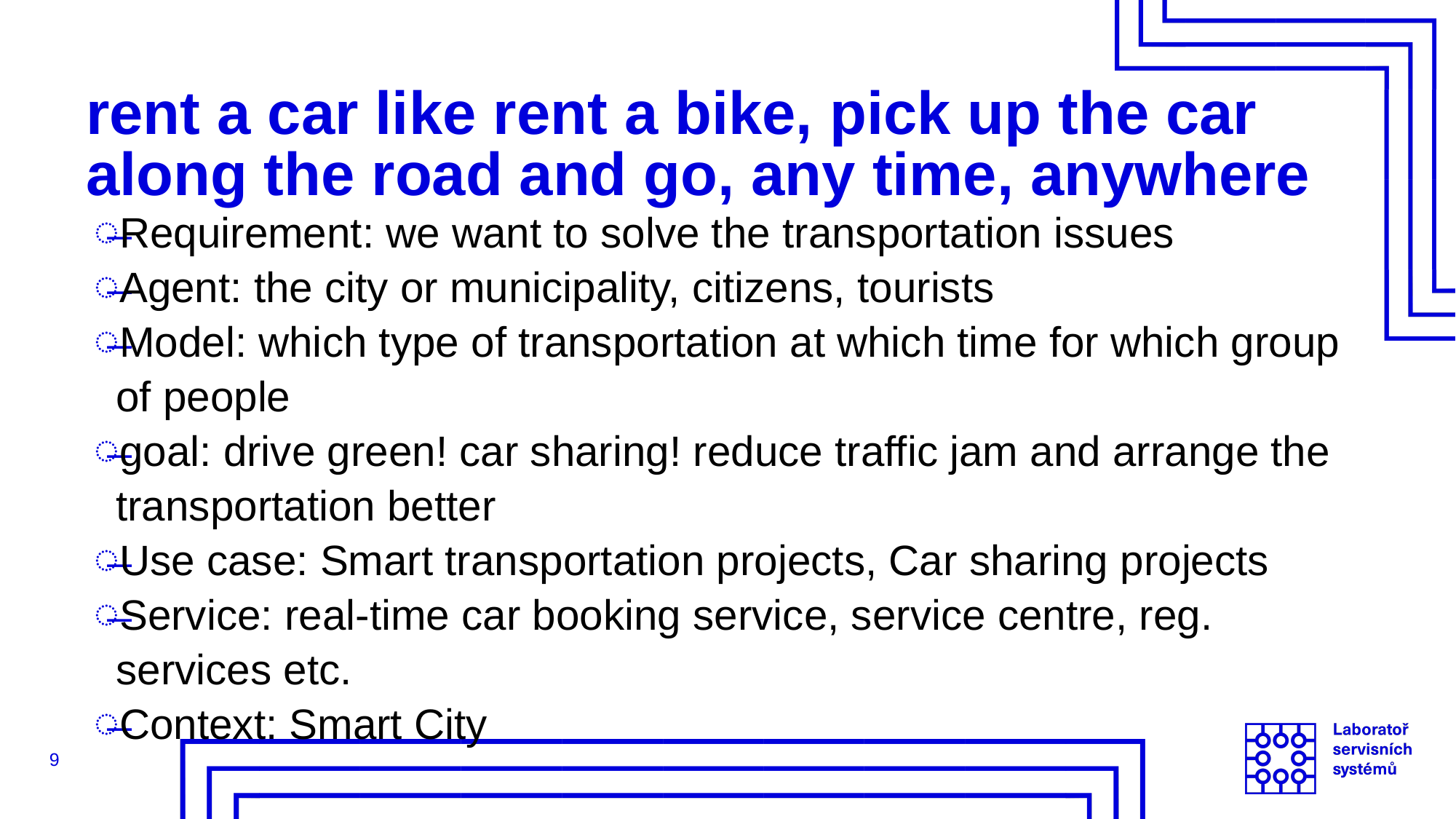

# rent a car like rent a bike, pick up the car along the road and go, any time, anywhere
Requirement: we want to solve the transportation issues
Agent: the city or municipality, citizens, tourists
Model: which type of transportation at which time for which group of people
goal: drive green! car sharing! reduce traffic jam and arrange the transportation better
Use case: Smart transportation projects, Car sharing projects
Service: real-time car booking service, service centre, reg. services etc.
Context: Smart City

9